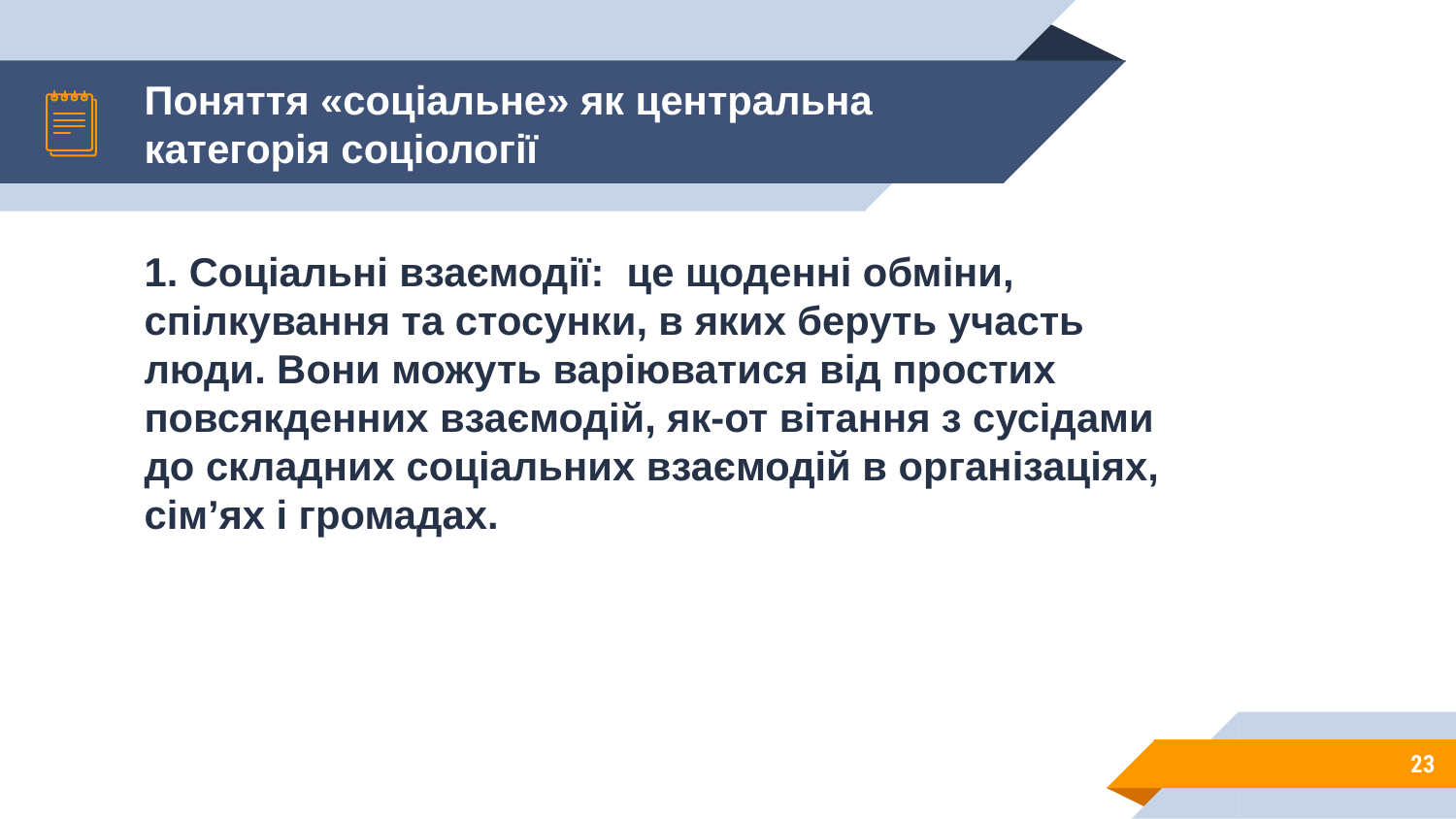

# Поняття «соціальне» як центральна категорія соціології

1. Соціальні взаємодії:  це щоденні обміни, спілкування та стосунки, в яких беруть участь люди. Вони можуть варіюватися від простих повсякденних взаємодій, як-от вітання з сусідами до складних соціальних взаємодій в організаціях, сім’ях і громадах.
23